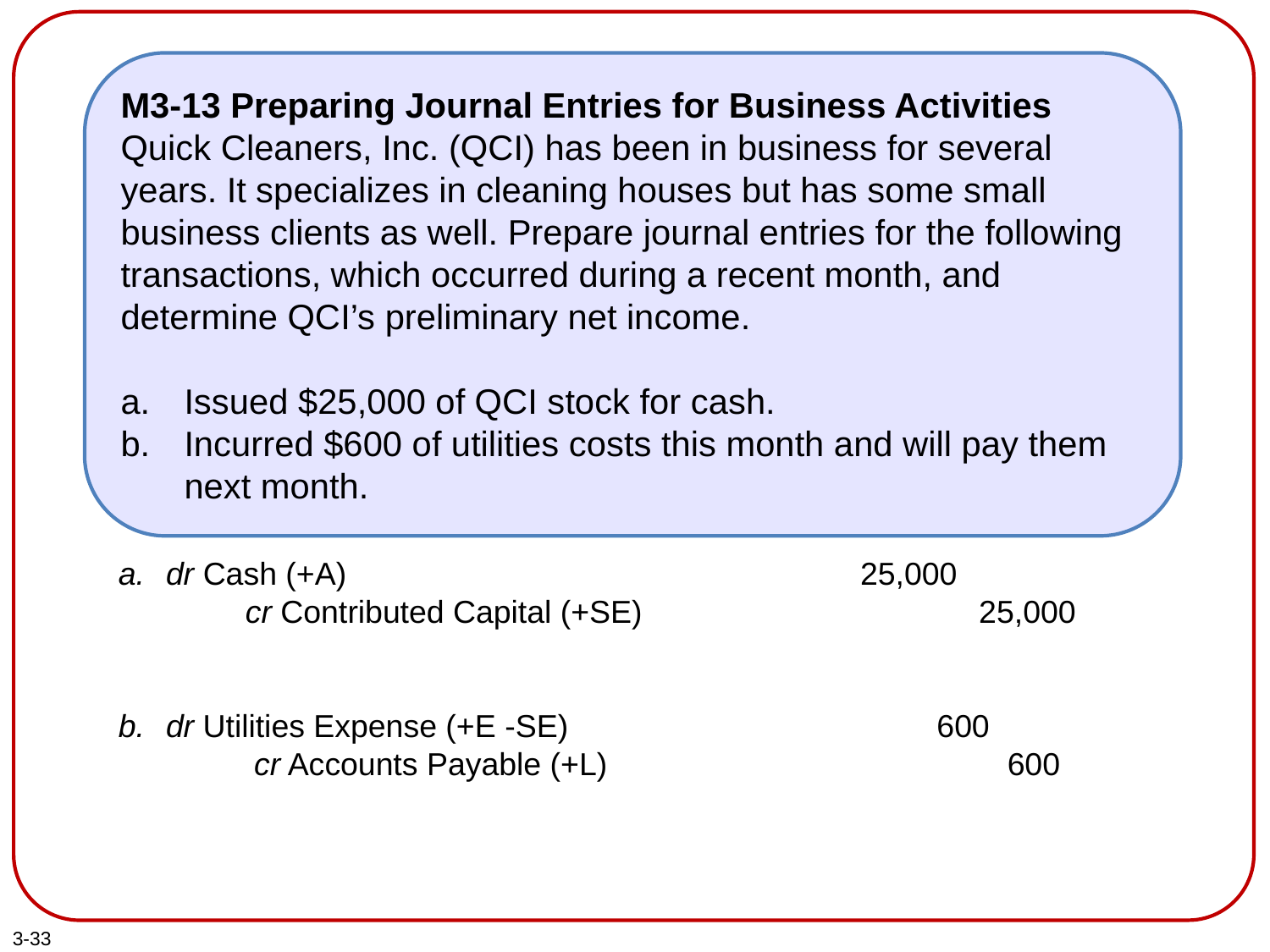

M3-13 Preparing Journal Entries for Business Activities
Quick Cleaners, Inc. (QCI) has been in business for several years. It specializes in cleaning houses but has some small business clients as well. Prepare journal entries for the following transactions, which occurred during a recent month, and determine QCI’s preliminary net income.

Issued $25,000 of QCI stock for cash.
Incurred $600 of utilities costs this month and will pay them next month.
dr Cash (+A)                                                          25,000
 	cr Contributed Capital (+SE)                                      25,000

dr Utilities Expense (+E -SE)  			 600
	 cr Accounts Payable (+L)                       		600